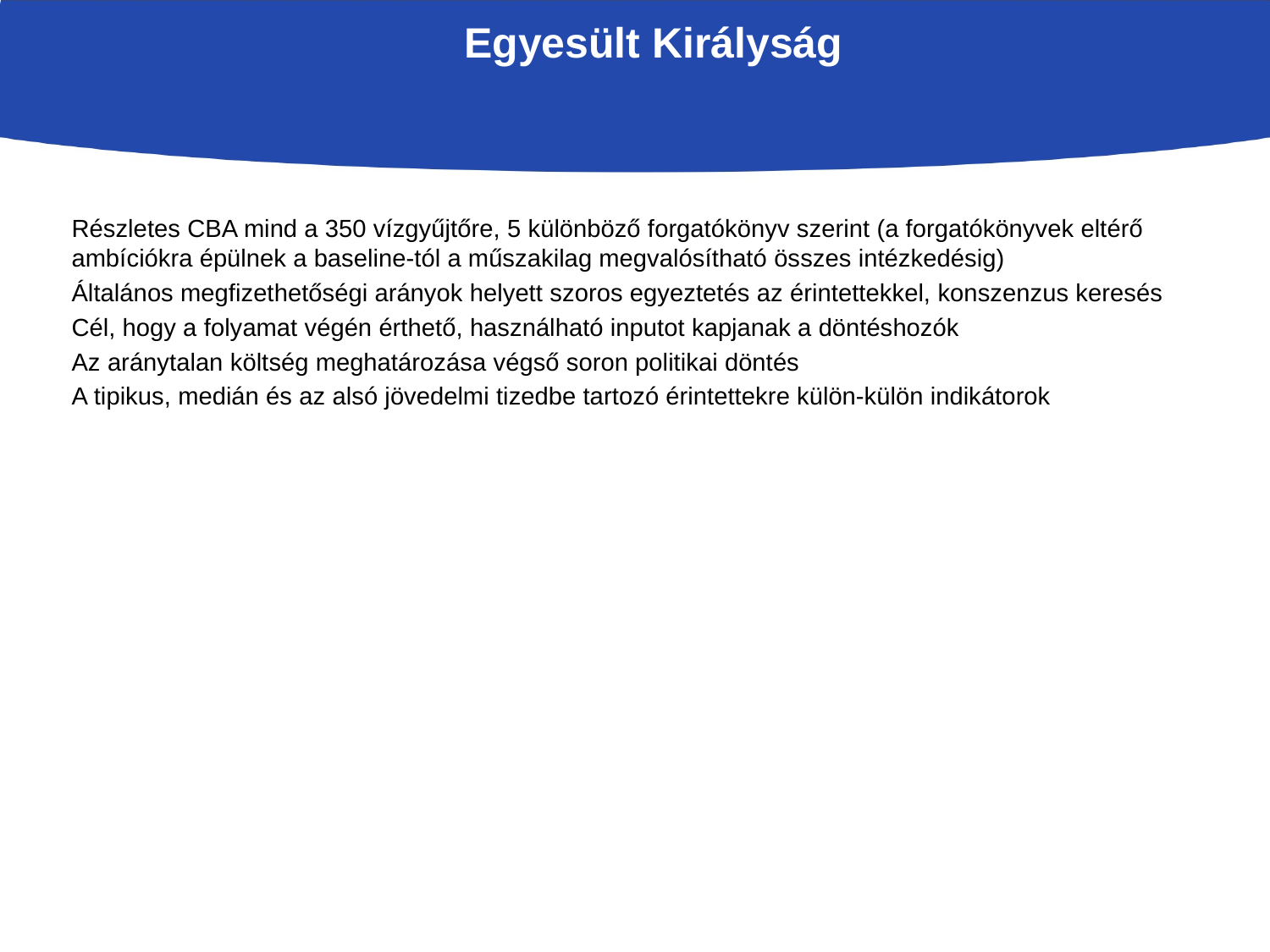

Egyesült Királyság
Részletes CBA mind a 350 vízgyűjtőre, 5 különböző forgatókönyv szerint (a forgatókönyvek eltérő ambíciókra épülnek a baseline-tól a műszakilag megvalósítható összes intézkedésig)
Általános megfizethetőségi arányok helyett szoros egyeztetés az érintettekkel, konszenzus keresés
Cél, hogy a folyamat végén érthető, használható inputot kapjanak a döntéshozók
Az aránytalan költség meghatározása végső soron politikai döntés
A tipikus, medián és az alsó jövedelmi tizedbe tartozó érintettekre külön-külön indikátorok